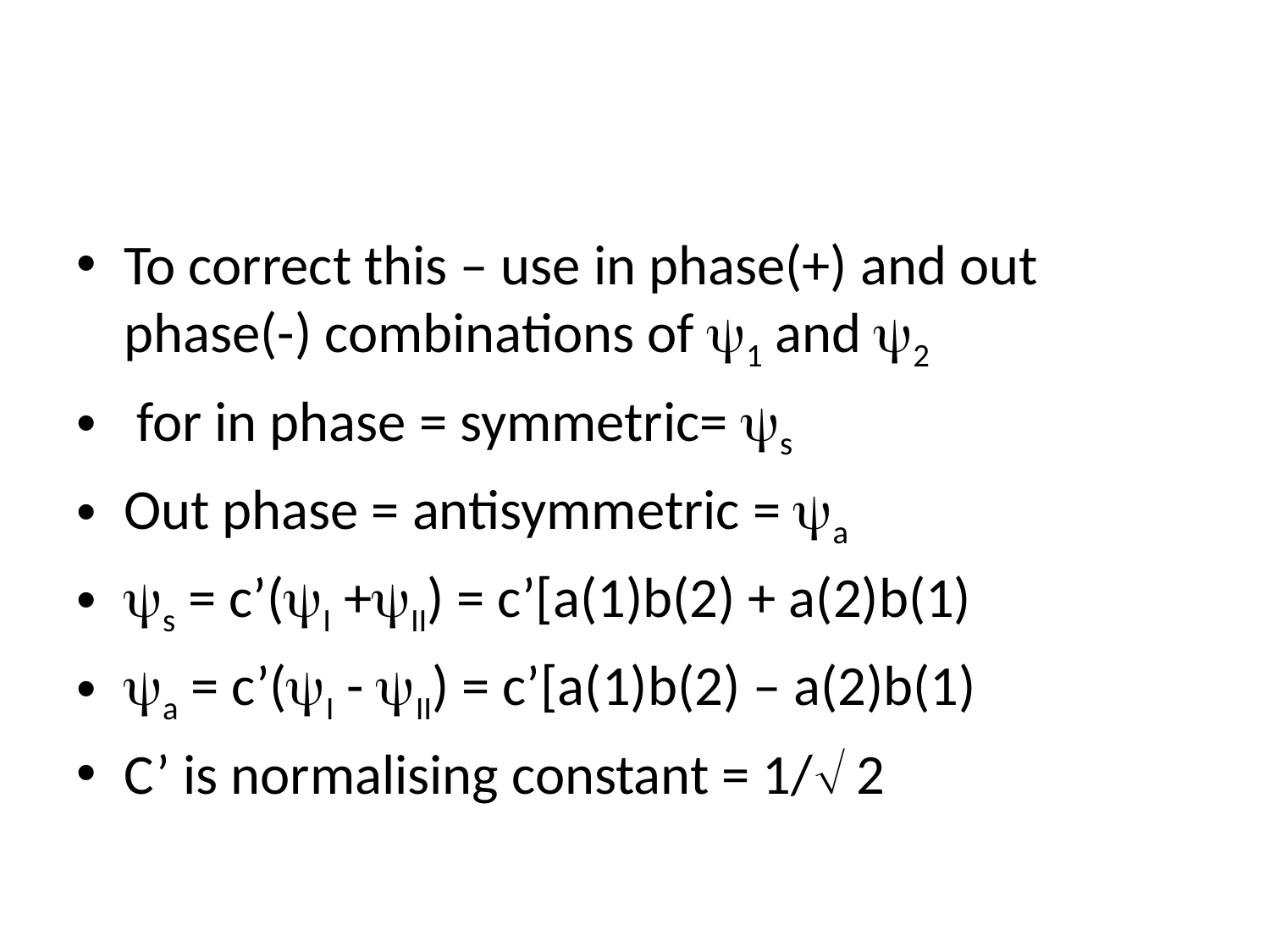

#
To correct this – use in phase(+) and out phase(-) combinations of ψ1 and ψ2
 for in phase = symmetric= ψs
Out phase = antisymmetric = ψa
ψs = c’(ψI +ψII) = c’[a(1)b(2) + a(2)b(1)
ψa = c’(ψI - ψII) = c’[a(1)b(2) – a(2)b(1)
C’ is normalising constant = 1/√ 2